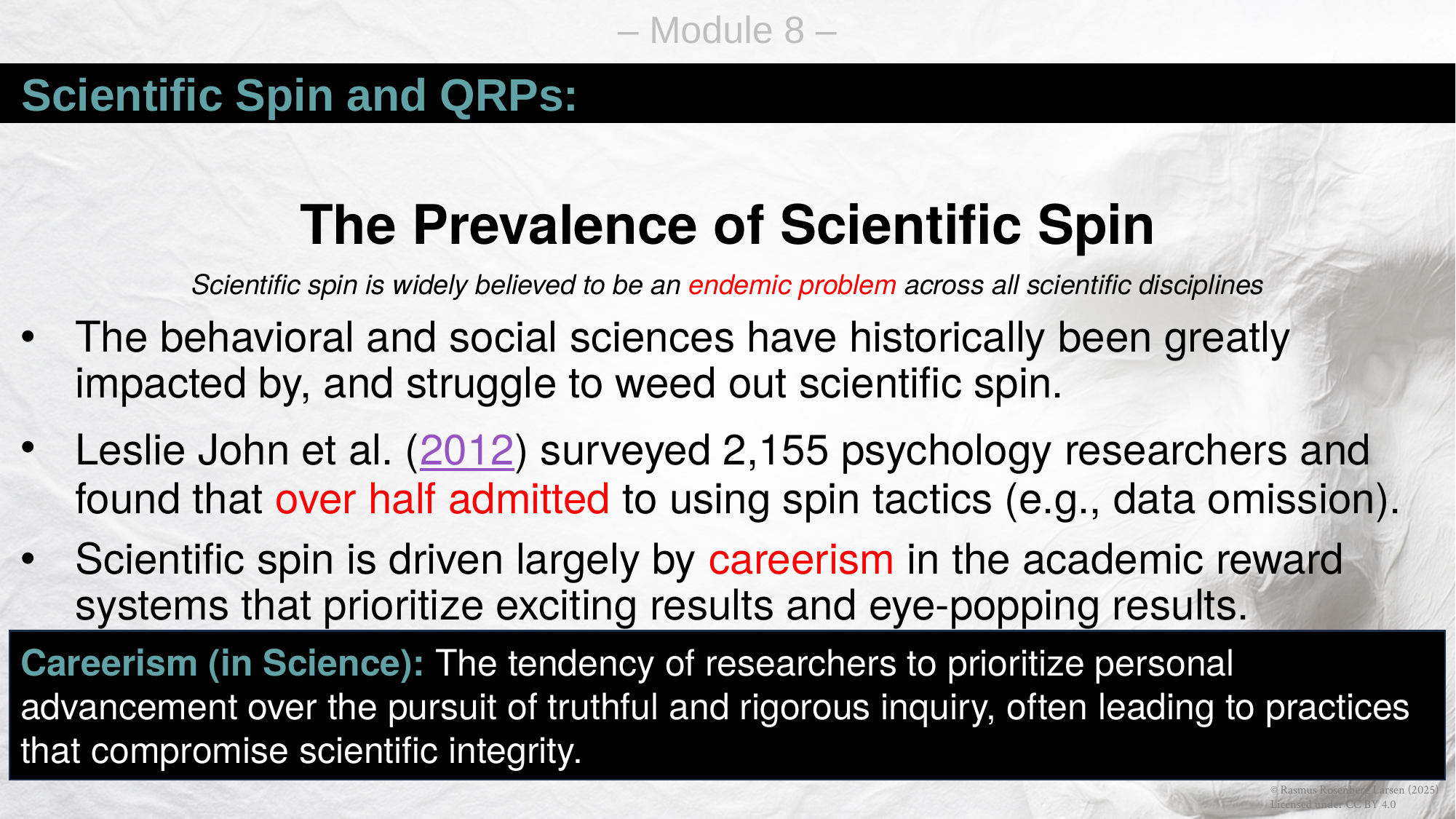

# Scientific Spin and QRPs:

The Prevalence of Scientific Spin
Scientific spin is widely believed to be an endemic problem across all scientific disciplines
The behavioral and social sciences have historically been greatly impacted by, and struggle to weed out scientific spin.
Leslie John et al. (2012) surveyed 2,155 psychology researchers and found that over half admitted to using spin tactics (e.g., data omission).
Scientific spin is driven largely by careerism in the academic reward systems that prioritize exciting results and eye-popping results.
Careerism (in Science): The tendency of researchers to prioritize personal advancement over the pursuit of truthful and rigorous inquiry, often leading to practices that compromise scientific integrity.